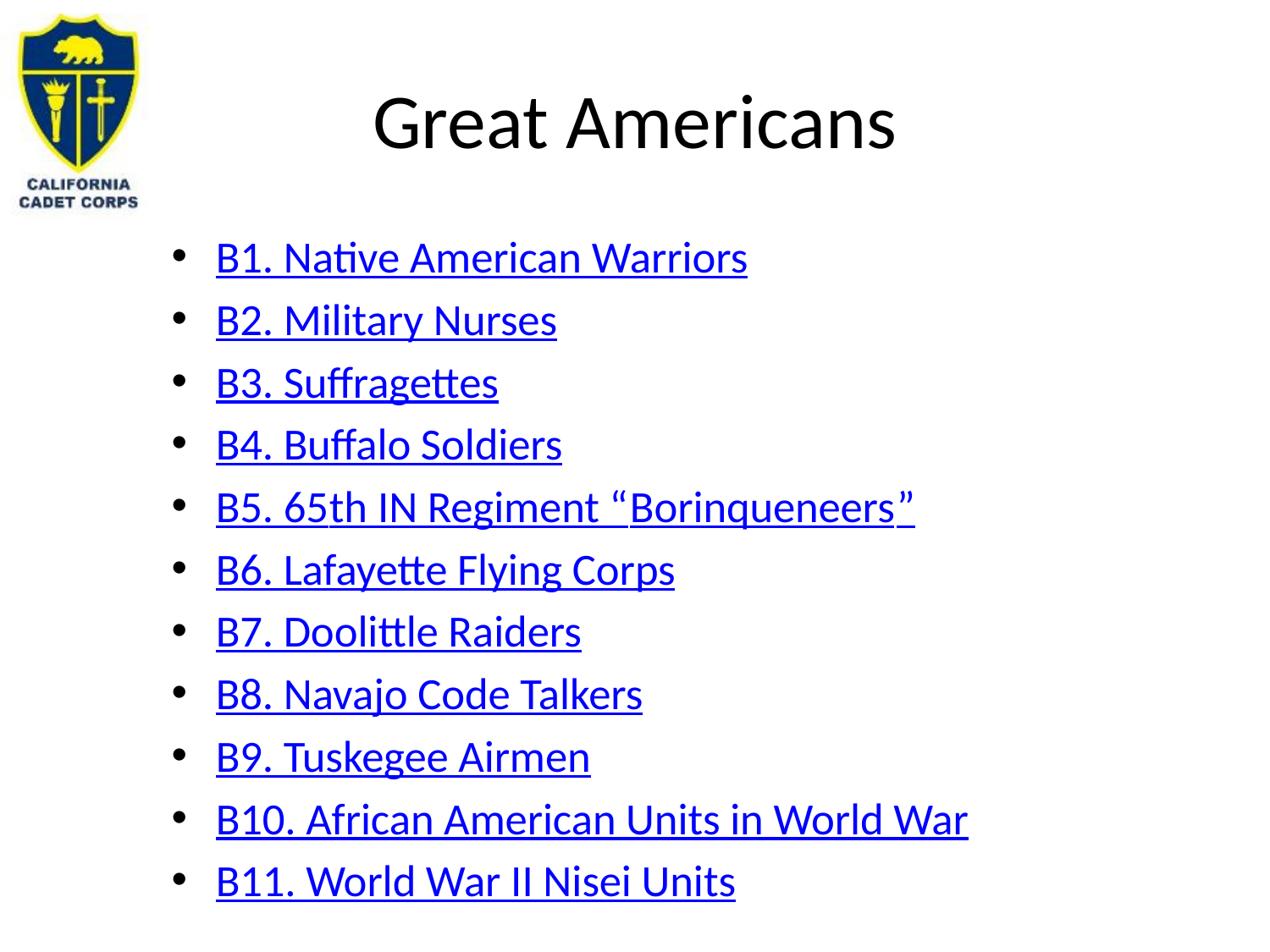

# Great Americans
B1. Native American Warriors
B2. Military Nurses
B3. Suffragettes
B4. Buffalo Soldiers
B5. 65th IN Regiment “Borinqueneers”
B6. Lafayette Flying Corps
B7. Doolittle Raiders
B8. Navajo Code Talkers
B9. Tuskegee Airmen
B10. African American Units in World War
B11. World War II Nisei Units